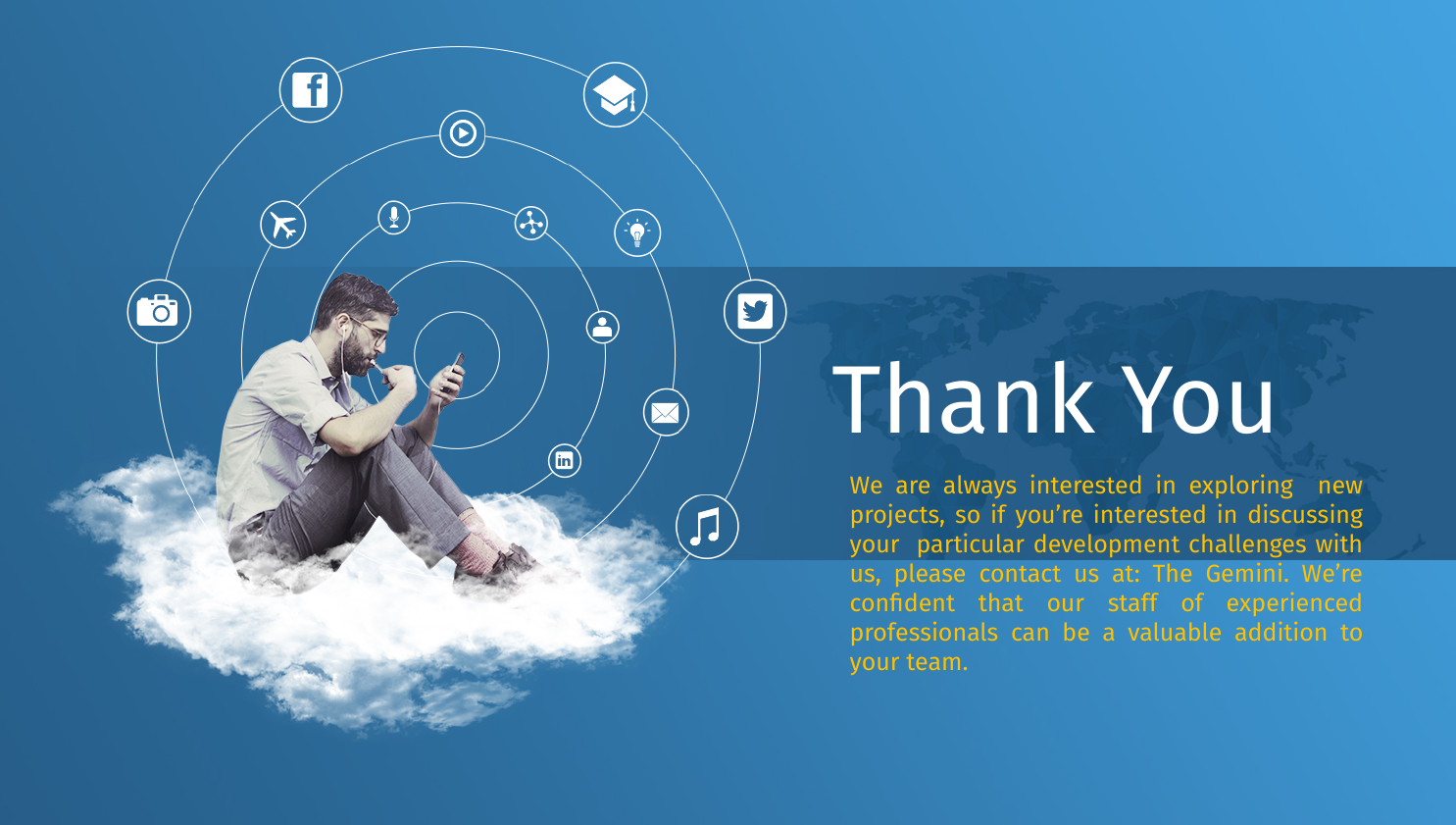

Thank You

We are always interested in exploring  new projects, so if you’re interested in discussing your  particular development challenges with us, please contact us at: The Gemini. We’re confident that our staff of experienced professionals can be a valuable addition to your team.